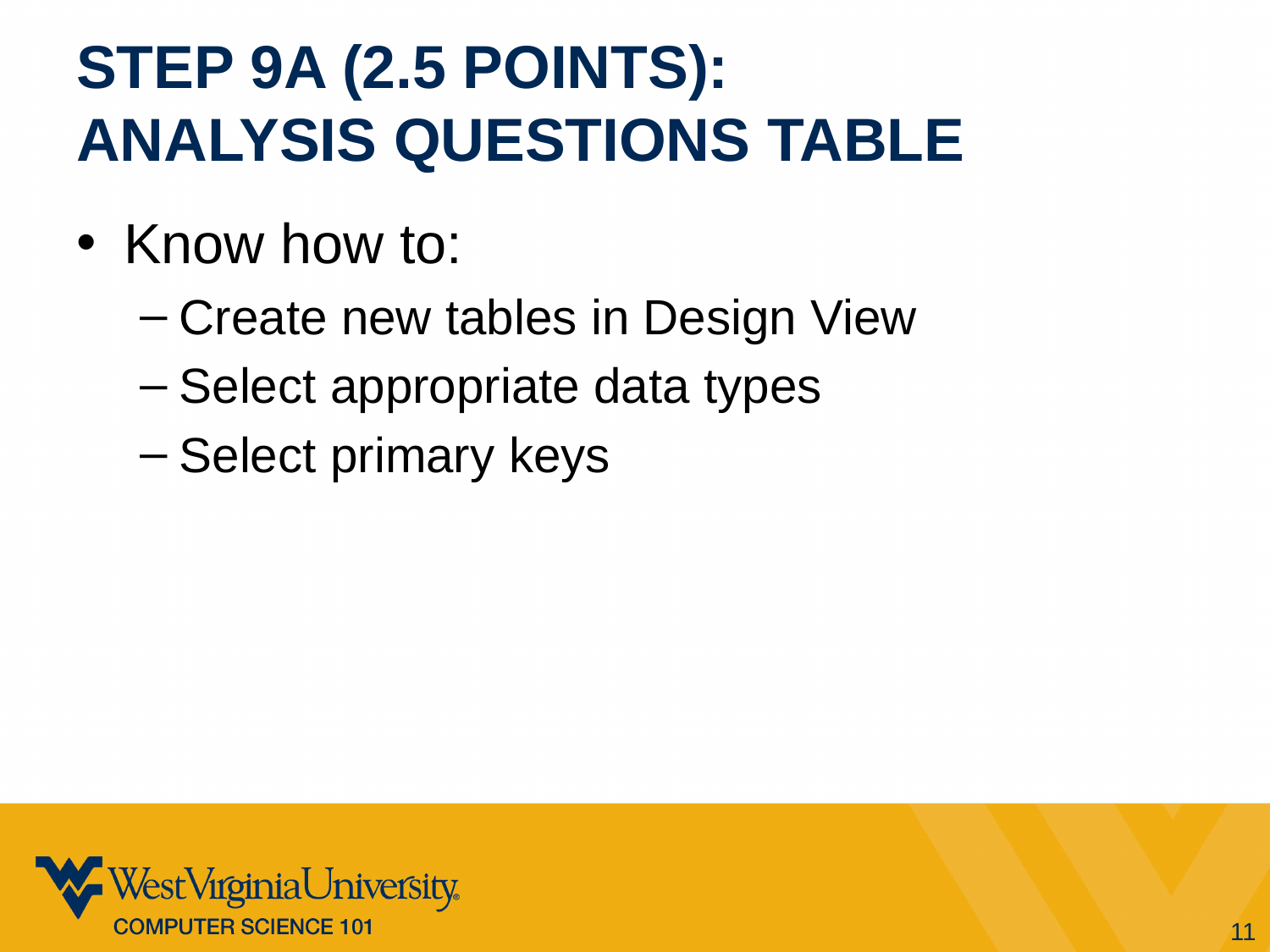

# Step 9A (2.5 points): analysis questions table
Know how to:
Create new tables in Design View
Select appropriate data types
Select primary keys
11